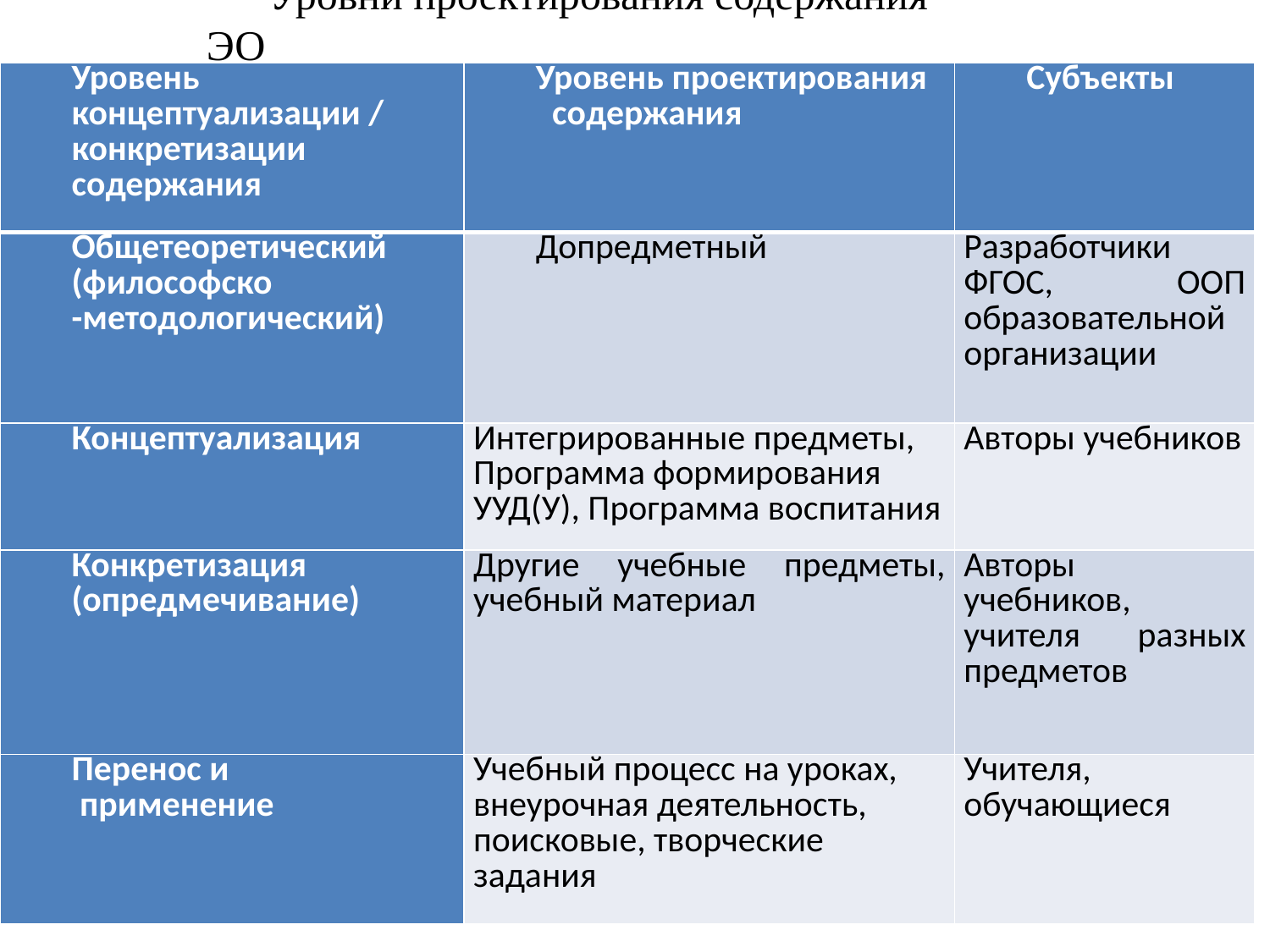

Уровни проектирования содержания ЭО
| Уровень концептуализации / конкретизации содержания | Уровень проектирования содержания | Субъекты |
| --- | --- | --- |
| Общетеоретический (философско -методологический) | Допредметный | Разработчики ФГОС, ООП образовательной организации |
| Концептуализация | Интегрированные предметы, Программа формирования УУД(У), Программа воспитания | Авторы учебников |
| Конкретизация (опредмечивание) | Другие учебные предметы, учебный материал | Авторы учебников, учителя разных предметов |
| Перенос и применение | Учебный процесс на уроках, внеурочная деятельность, поисковые, творческие задания | Учителя, обучающиеся |